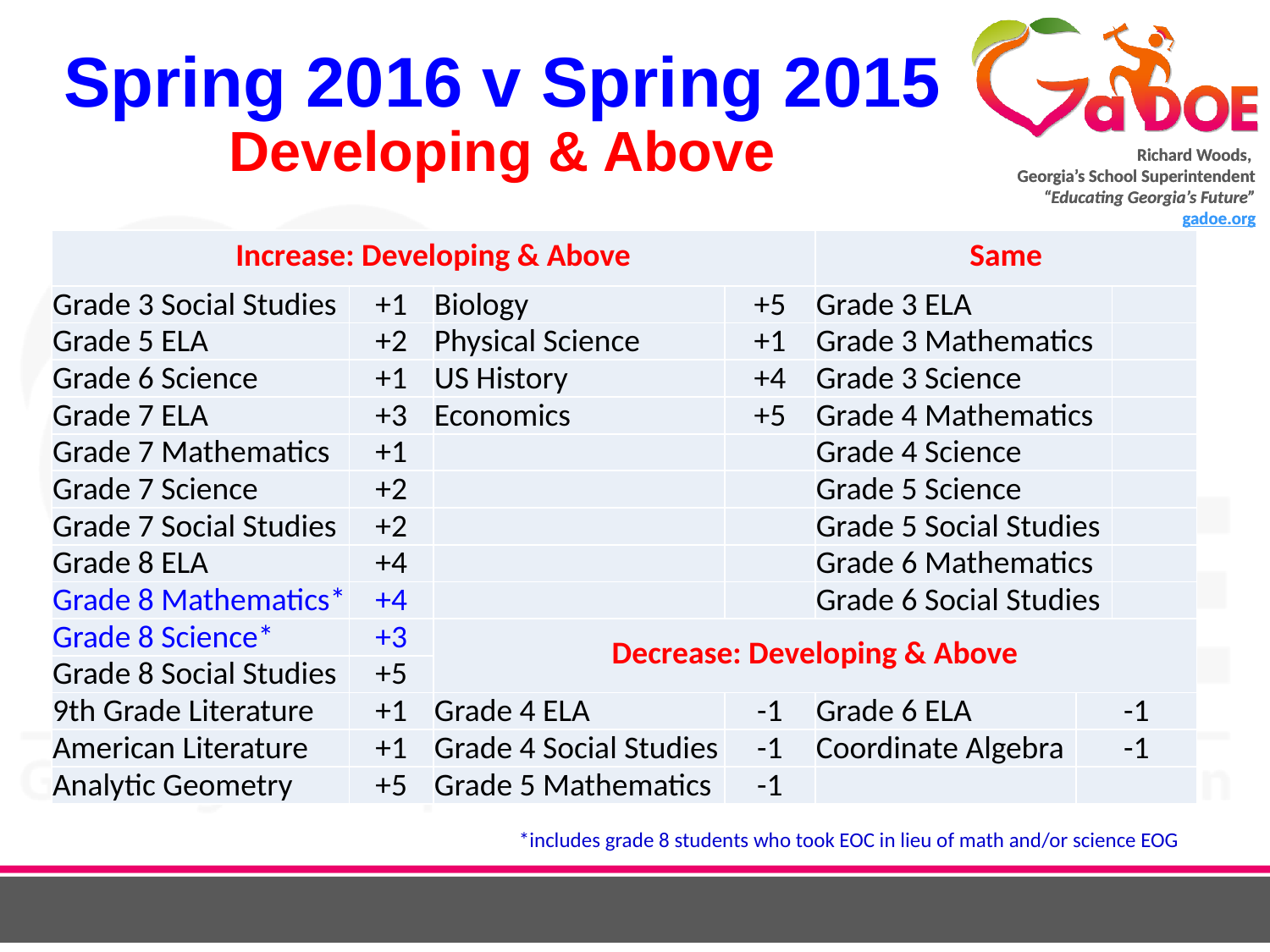

# Spring 2016 v Spring 2015 Developing & Above
| Increase: Developing & Above |  |  |  | Same |  |  |
| --- | --- | --- | --- | --- | --- | --- |
| Grade 3 Social Studies | +1 | Biology | +5 | Grade 3 ELA |  |  |
| Grade 5 ELA | +2 | Physical Science | +1 | Grade 3 Mathematics |  |  |
| Grade 6 Science | +1 | US History | +4 | Grade 3 Science |  |  |
| Grade 7 ELA | +3 | Economics | +5 | Grade 4 Mathematics |  |  |
| Grade 7 Mathematics | +1 |  |  | Grade 4 Science |  |  |
| Grade 7 Science | +2 |  |  | Grade 5 Science |  |  |
| Grade 7 Social Studies | +2 |  |  | Grade 5 Social Studies |  |  |
| Grade 8 ELA | +4 |  |  | Grade 6 Mathematics |  |  |
| Grade 8 Mathematics\* | +4 |  |  | Grade 6 Social Studies |  |  |
| Grade 8 Science\* | +3 | Decrease: Developing & Above |  |  |  |  |
| Grade 8 Social Studies | +5 |  |  |  |  |  |
| 9th Grade Literature | +1 | Grade 4 ELA | -1 | Grade 6 ELA | -1 |  |
| American Literature | +1 | Grade 4 Social Studies | -1 | Coordinate Algebra | -1 |  |
| Analytic Geometry | +5 | Grade 5 Mathematics | -1 |  |  |  |
*includes grade 8 students who took EOC in lieu of math and/or science EOG